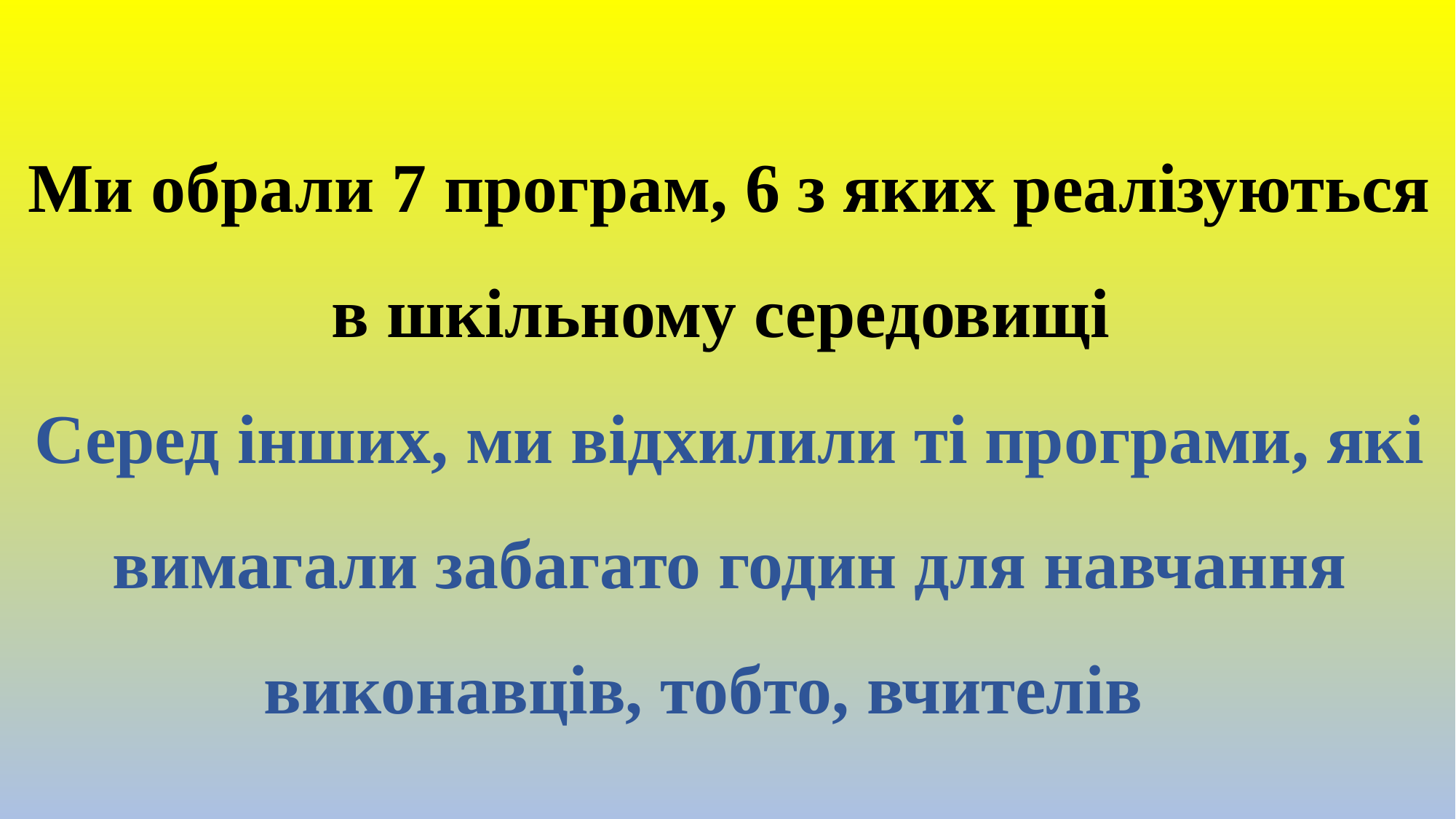

# Ми обрали 7 програм, 6 з яких реалізуються в шкільному середовищі Серед інших, ми відхилили ті програми, які вимагали забагато годин для навчання виконавців, тобто, вчителів